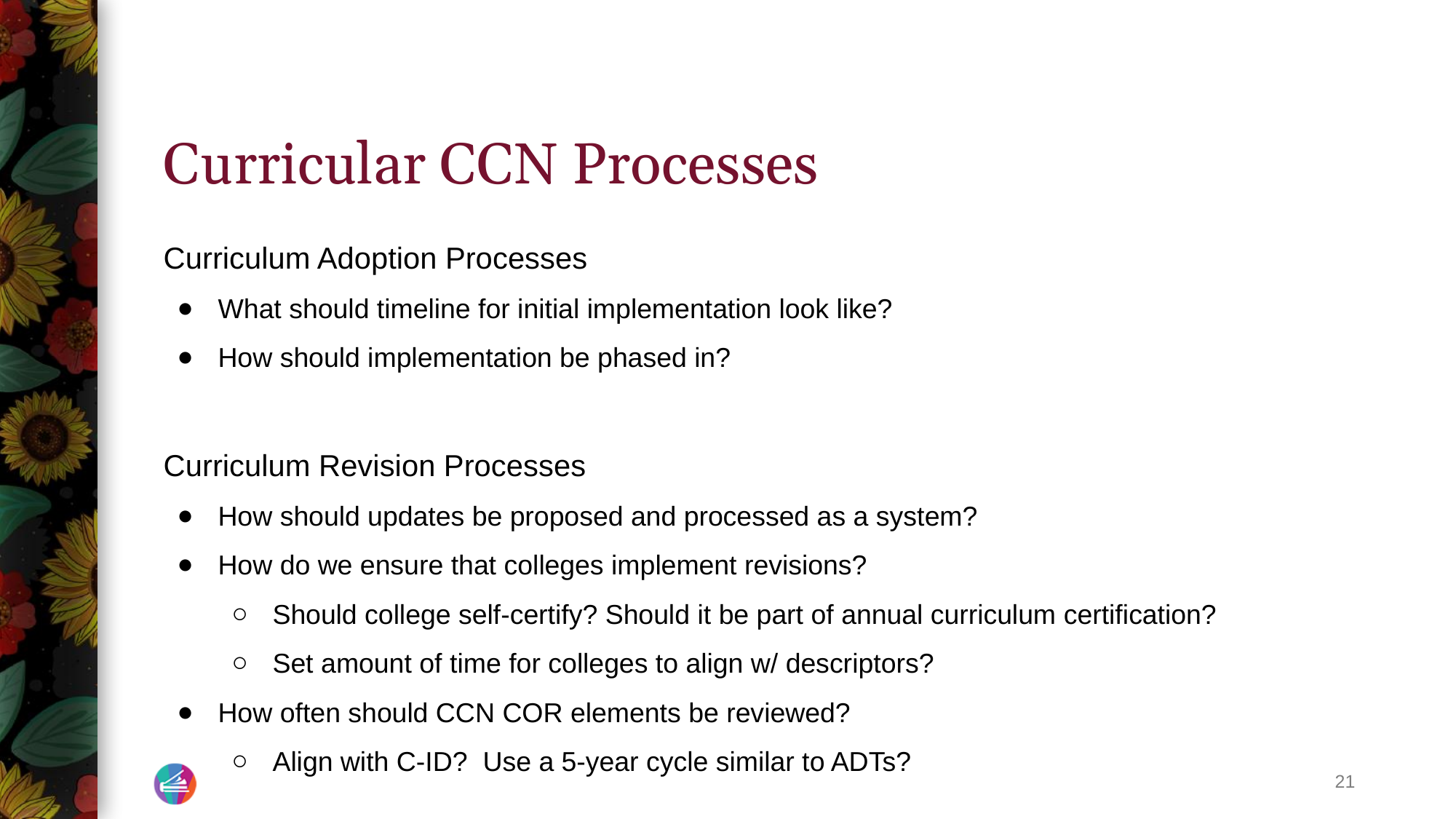

# Curricular CCN Processes
Curriculum Adoption Processes
What should timeline for initial implementation look like?
How should implementation be phased in?

Curriculum Revision Processes
How should updates be proposed and processed as a system?
How do we ensure that colleges implement revisions?
Should college self-certify? Should it be part of annual curriculum certification?
Set amount of time for colleges to align w/ descriptors?
How often should CCN COR elements be reviewed?
Align with C-ID?  Use a 5-year cycle similar to ADTs?

21